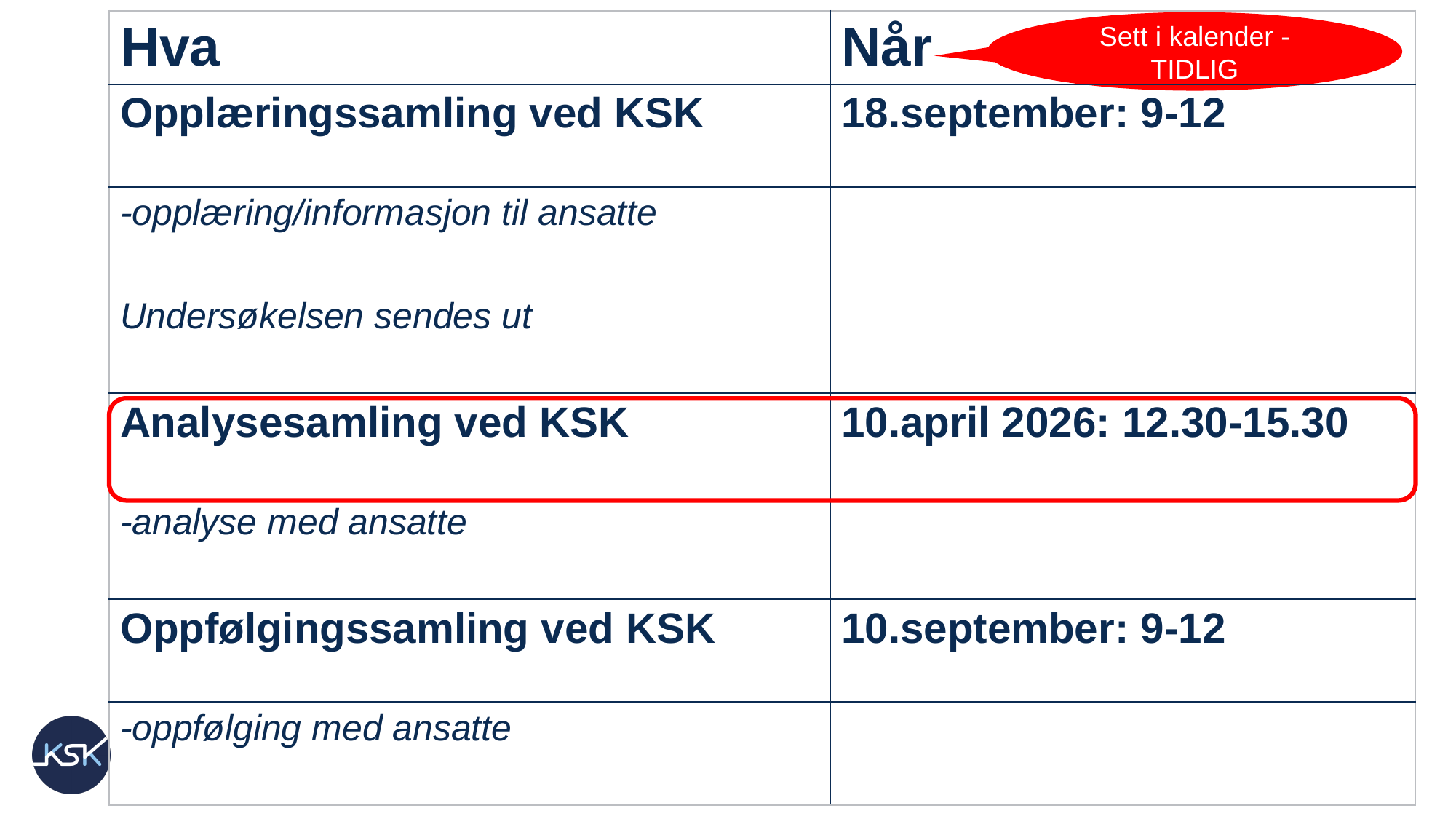

| Hva | Når |
| --- | --- |
| Opplæringssamling ved KSK | 18.september: 9-12 |
| -opplæring/informasjon til ansatte |  |
| Undersøkelsen sendes ut |  |
| Analysesamling ved KSK | 10.april 2026: 12.30-15.30 |
| -analyse med ansatte |  |
| Oppfølgingssamling ved KSK | 10.september: 9-12 |
| -oppfølging med ansatte |  |
Sett i kalender - TIDLIG